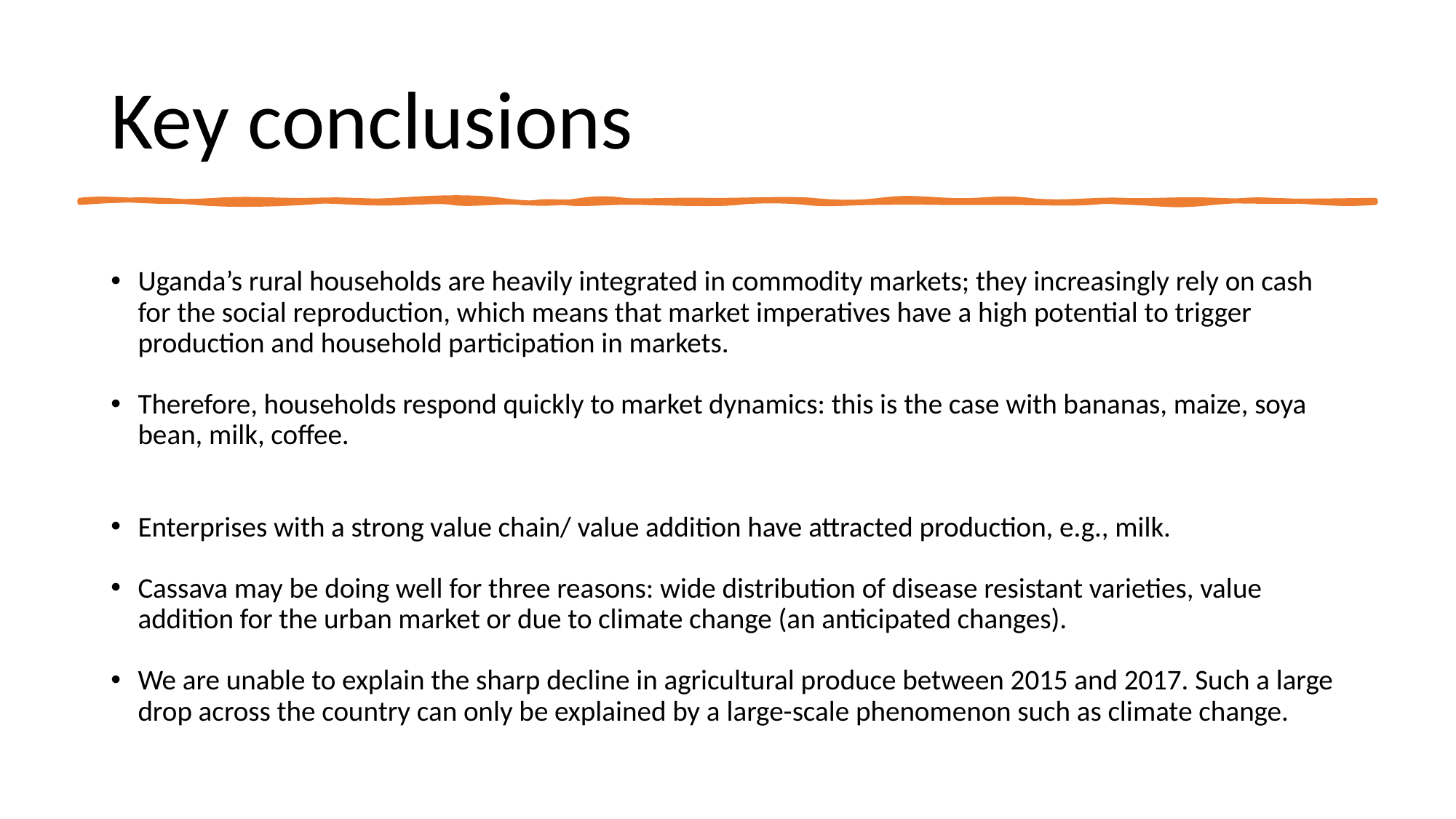

# Key conclusions

Uganda’s rural households are heavily integrated in commodity markets; they increasingly rely on cash for the social reproduction, which means that market imperatives have a high potential to trigger production and household participation in markets.

Therefore, households respond quickly to market dynamics: this is the case with bananas, maize, soya bean, milk, coffee.

Enterprises with a strong value chain/ value addition have attracted production, e.g., milk.

Cassava may be doing well for three reasons: wide distribution of disease resistant varieties, value addition for the urban market or due to climate change (an anticipated changes).

We are unable to explain the sharp decline in agricultural produce between 2015 and 2017. Such a large drop across the country can only be explained by a large-scale phenomenon such as climate change.